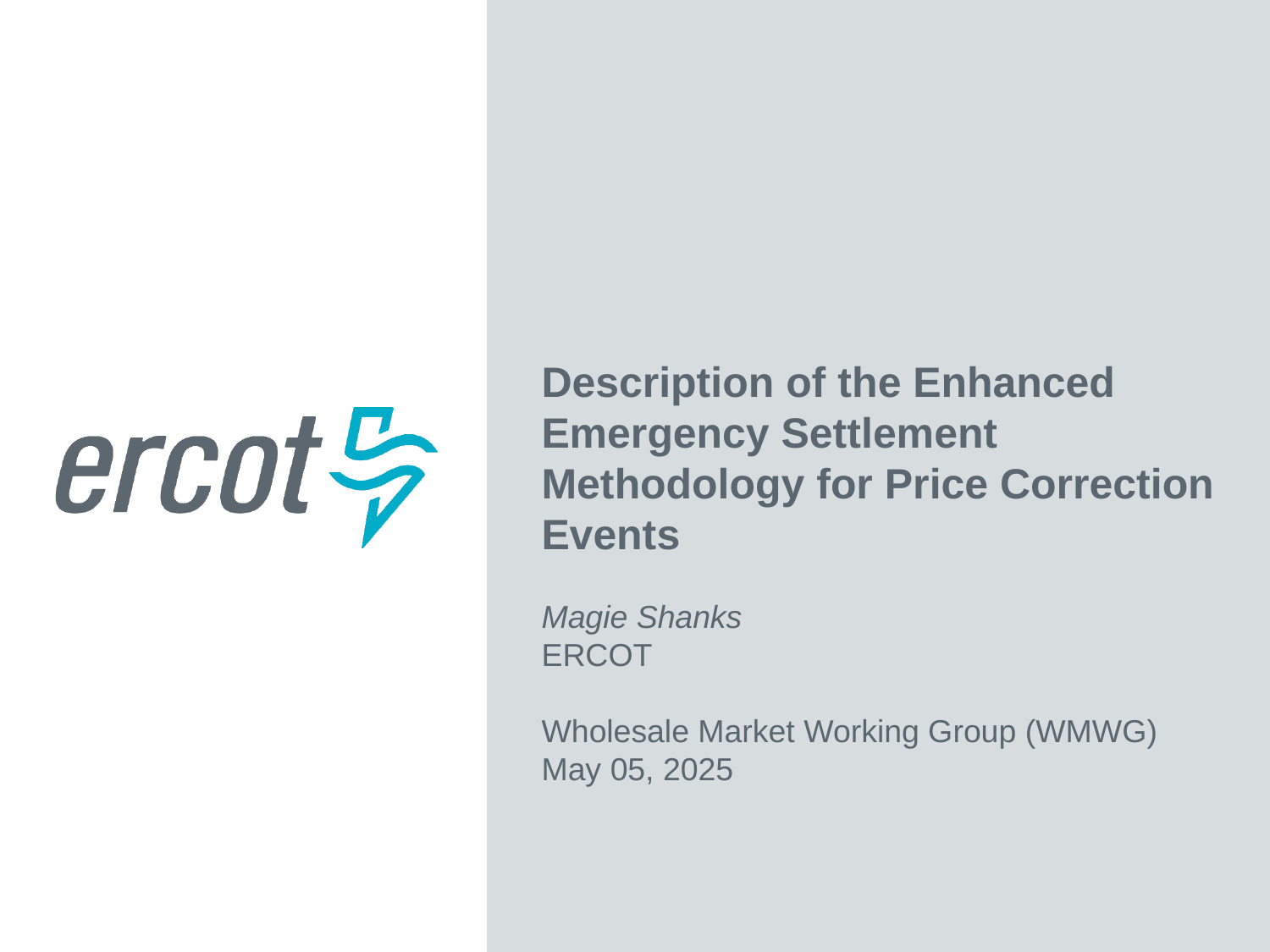

Description of the Enhanced Emergency Settlement Methodology for Price Correction Events

Magie Shanks
ERCOT

Wholesale Market Working Group (WMWG)
May 05, 2025